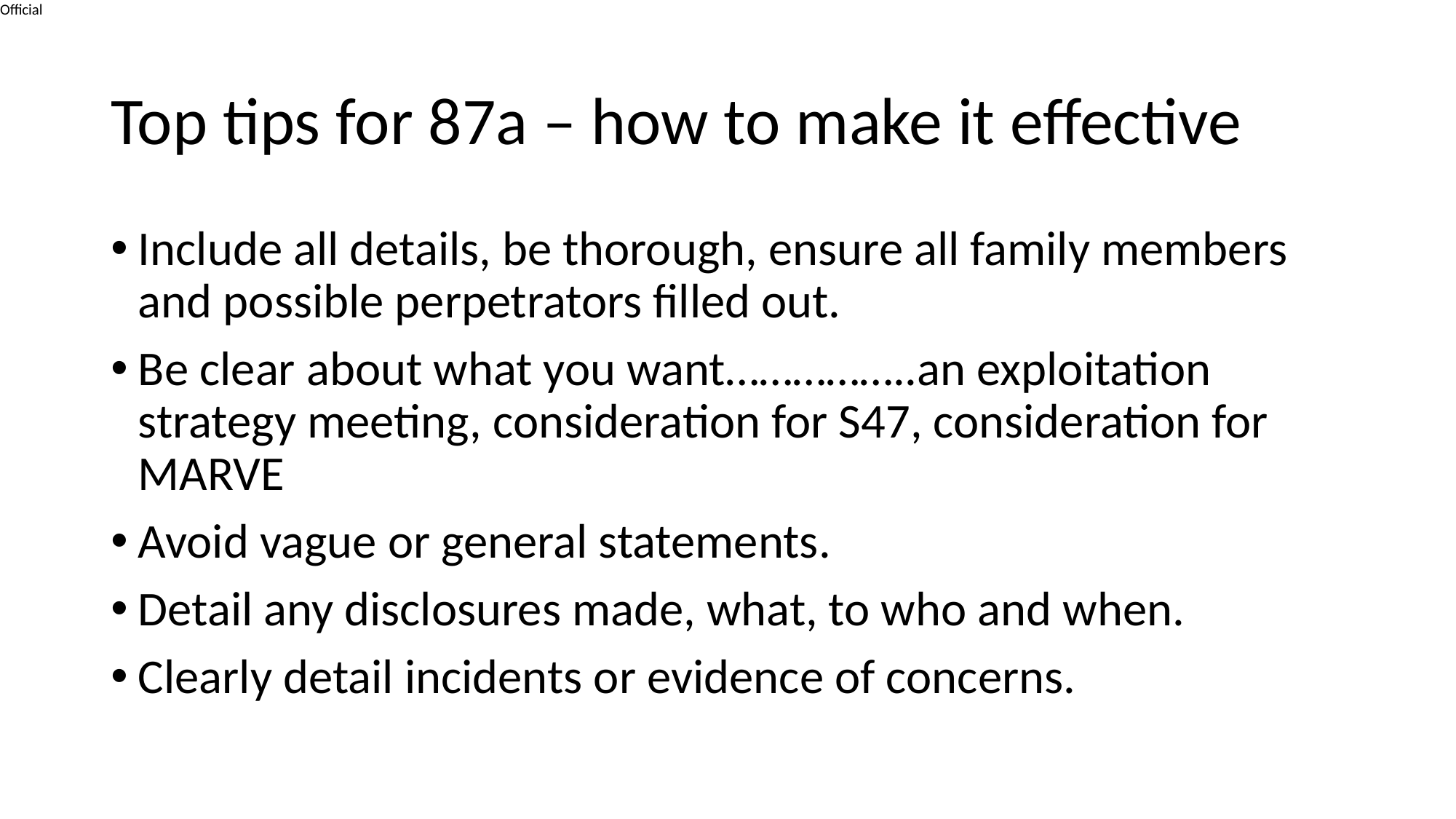

# Top tips for 87a – how to make it effective
Include all details, be thorough, ensure all family members and possible perpetrators filled out.
Be clear about what you want……………..an exploitation strategy meeting, consideration for S47, consideration for MARVE
Avoid vague or general statements.
Detail any disclosures made, what, to who and when.
Clearly detail incidents or evidence of concerns.